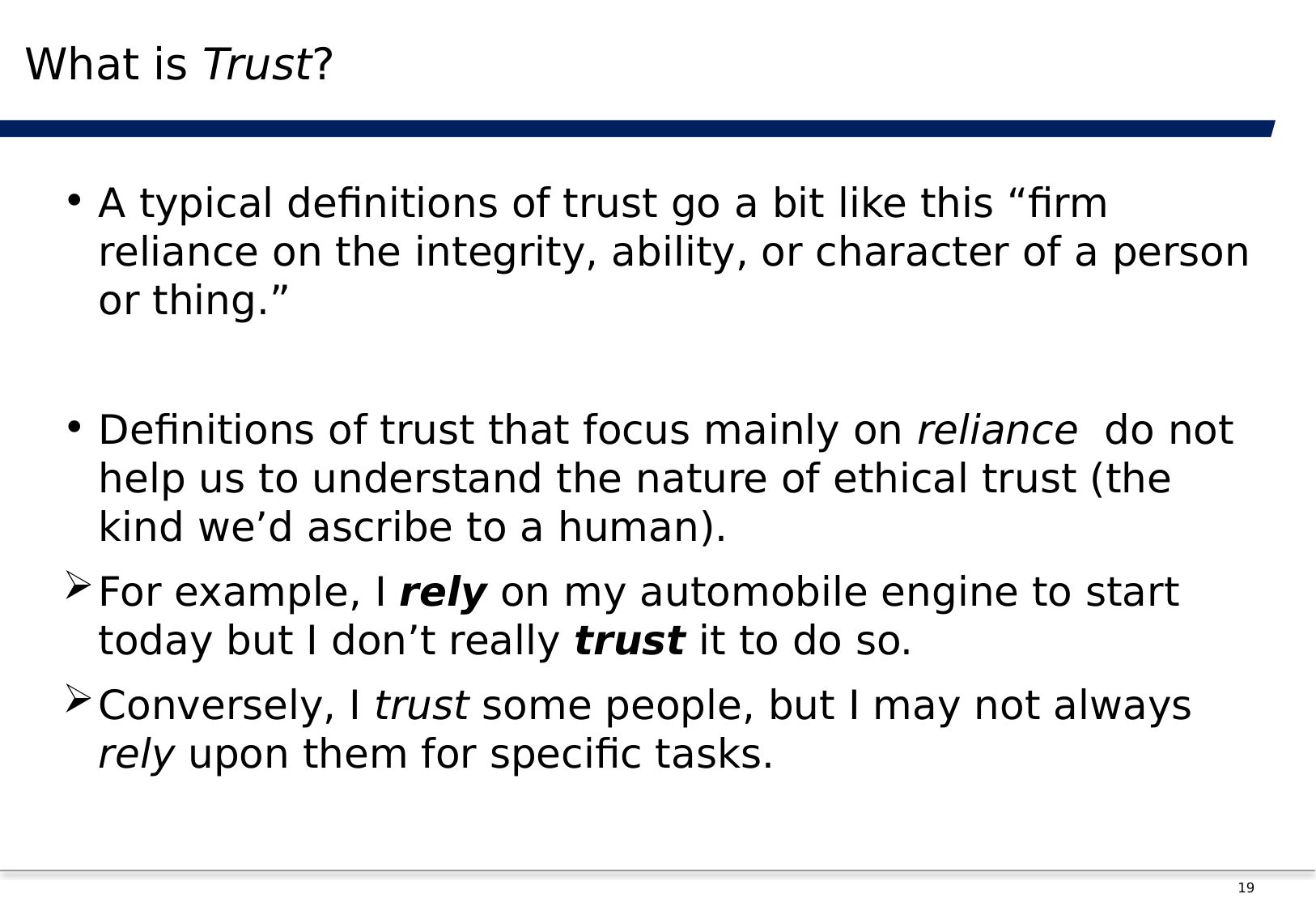

# What is Trust?
A typical definitions of trust go a bit like this “firm reliance on the integrity, ability, or character of a person or thing.”

Definitions of trust that focus mainly on reliance  do not help us to understand the nature of ethical trust (the kind we’d ascribe to a human).
For example, I rely on my automobile engine to start today but I don’t really trust it to do so.
Conversely, I trust some people, but I may not always rely upon them for specific tasks.